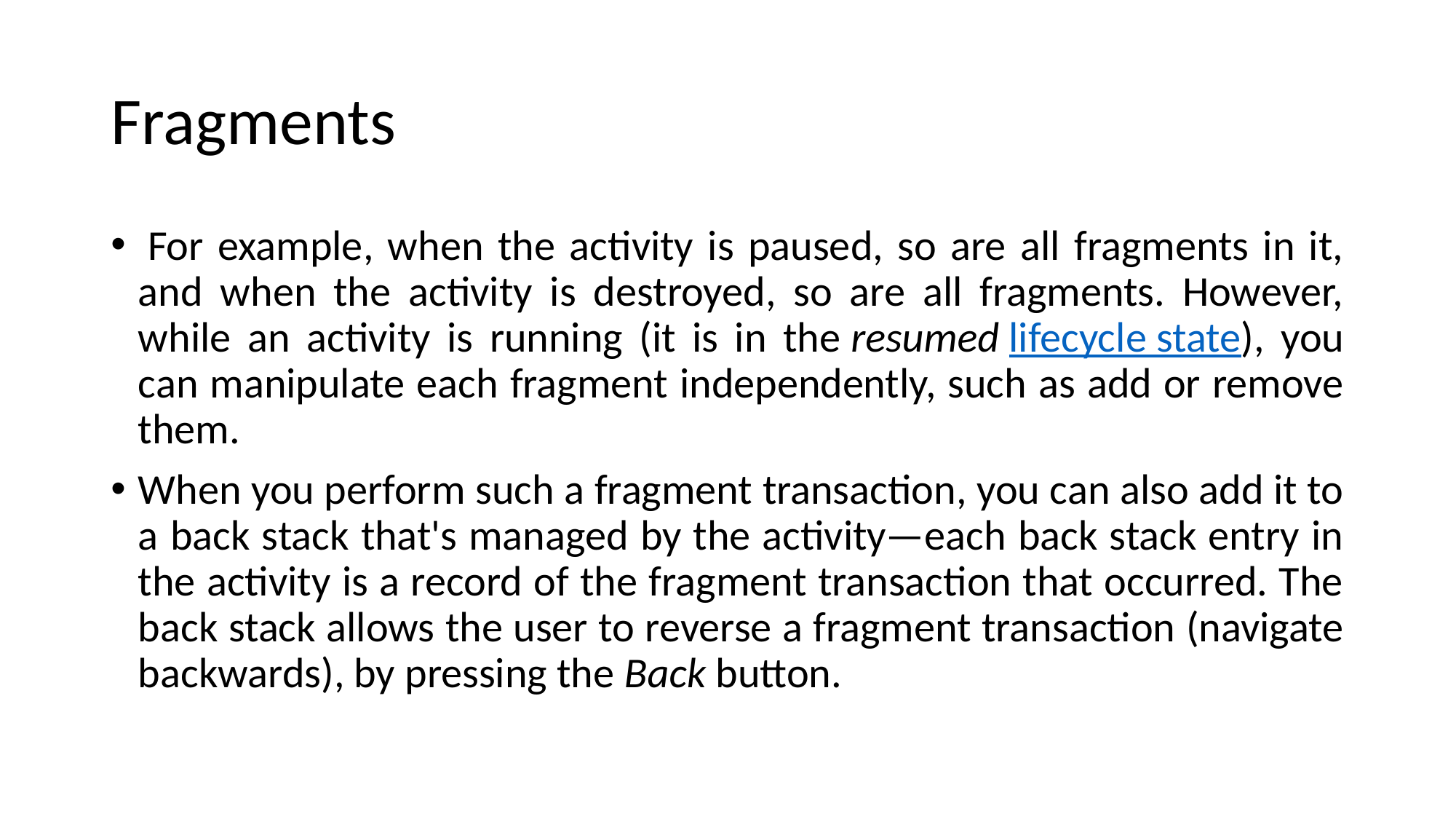

# Fragments
 For example, when the activity is paused, so are all fragments in it, and when the activity is destroyed, so are all fragments. However, while an activity is running (it is in the resumed lifecycle state), you can manipulate each fragment independently, such as add or remove them.
When you perform such a fragment transaction, you can also add it to a back stack that's managed by the activity—each back stack entry in the activity is a record of the fragment transaction that occurred. The back stack allows the user to reverse a fragment transaction (navigate backwards), by pressing the Back button.